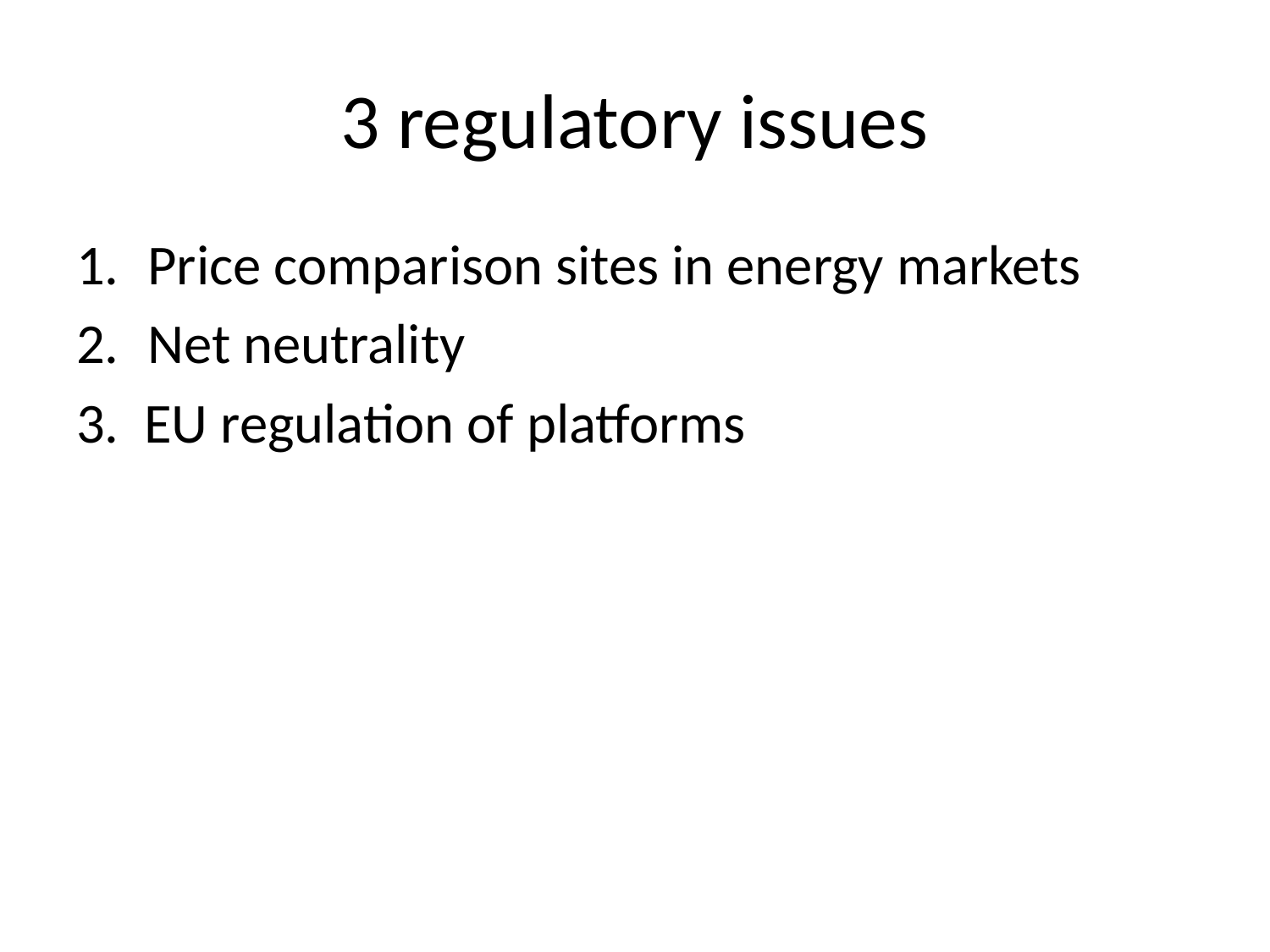

# 3 regulatory issues
Price comparison sites in energy markets
Net neutrality
3.  EU regulation of platforms